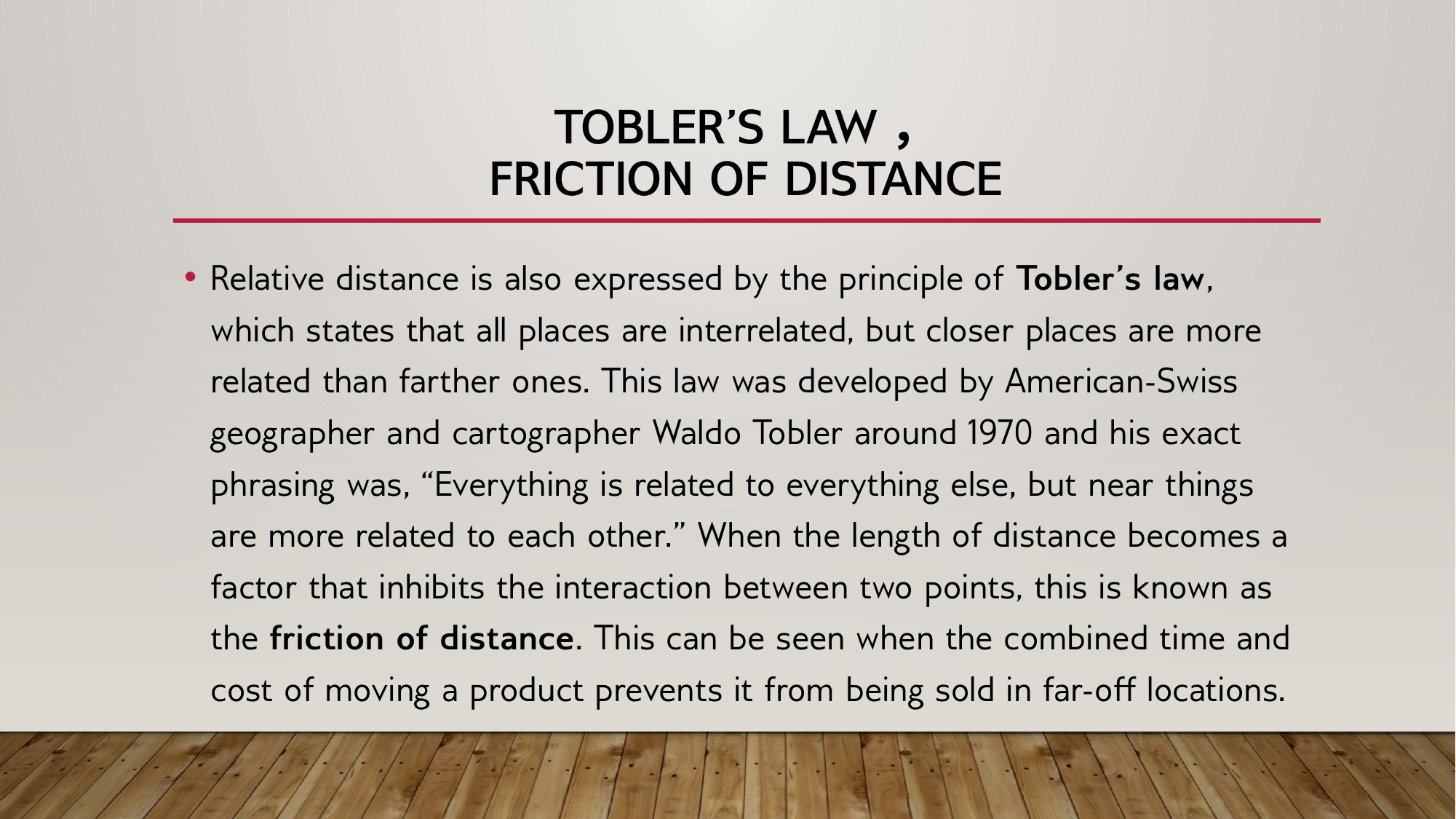

# Tobler’s law， friction of distance
Relative distance is also expressed by the principle of Tobler’s law, which states that all places are interrelated, but closer places are more related than farther ones. This law was developed by American-Swiss geographer and cartographer Waldo Tobler around 1970 and his exact phrasing was, “Everything is related to everything else, but near things are more related to each other.” When the length of distance becomes a factor that inhibits the interaction between two points, this is known as the friction of distance. This can be seen when the combined time and cost of moving a product prevents it from being sold in far-off locations.